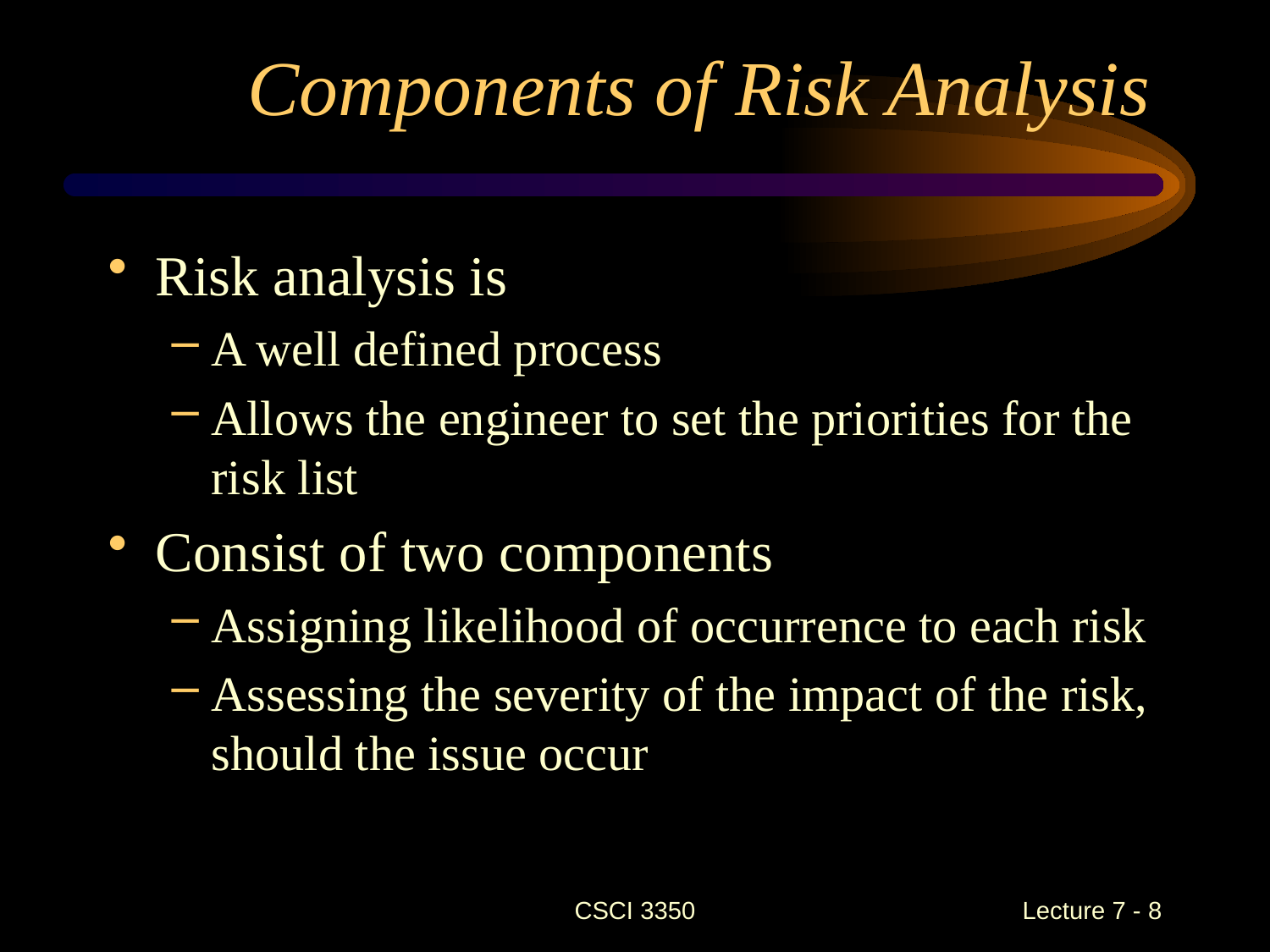

# Components of Risk Analysis
Risk analysis is
A well defined process
Allows the engineer to set the priorities for the risk list
Consist of two components
Assigning likelihood of occurrence to each risk
Assessing the severity of the impact of the risk, should the issue occur

CSCI 3350
Lecture 7 - 8